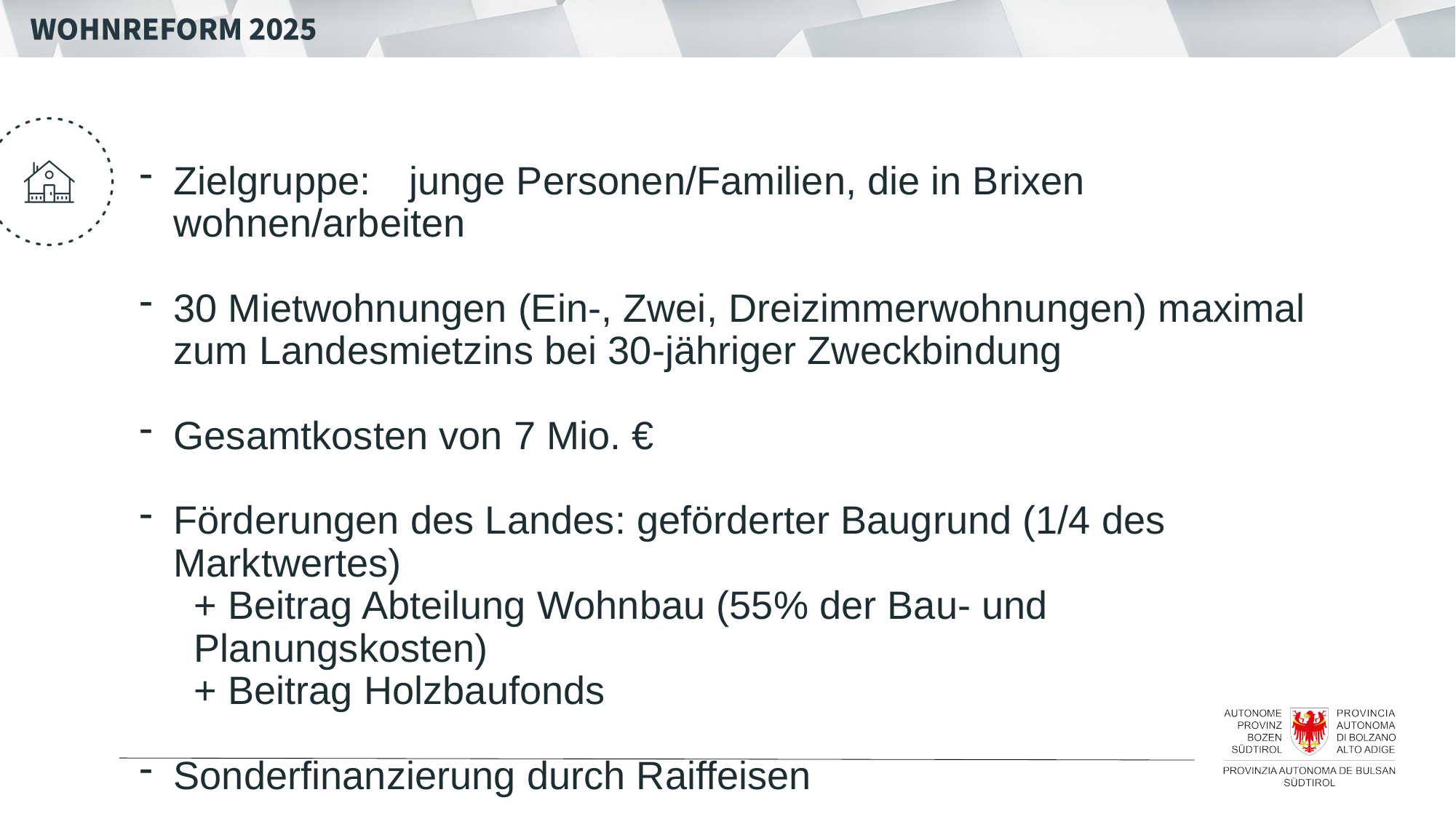

Zielgruppe:	junge Personen/Familien, die in Brixen wohnen/arbeiten
30 Mietwohnungen (Ein-, Zwei, Dreizimmerwohnungen) maximal zum Landesmietzins bei 30-jähriger Zweckbindung

Gesamtkosten von 7 Mio. €
Förderungen des Landes: geförderter Baugrund (1/4 des Marktwertes)
+ Beitrag Abteilung Wohnbau (55% der Bau- und Planungskosten)
+ Beitrag Holzbaufonds

Sonderfinanzierung durch Raiffeisen